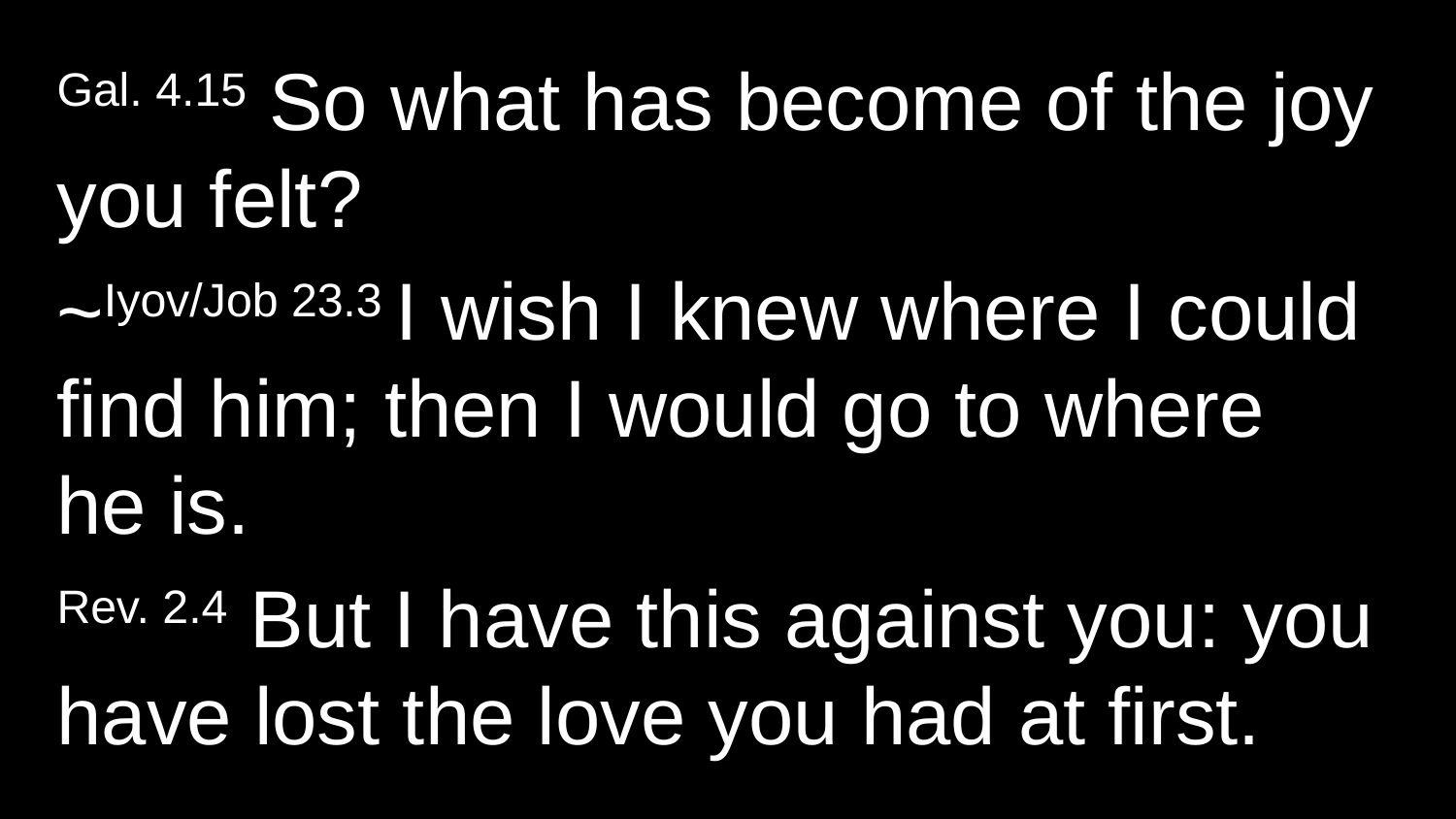

Gal. 4.15 So what has become of the joy you felt?
~Iyov/Job 23.3 I wish I knew where I could find him; then I would go to where he is.
Rev. 2.4 But I have this against you: you have lost the love you had at first.